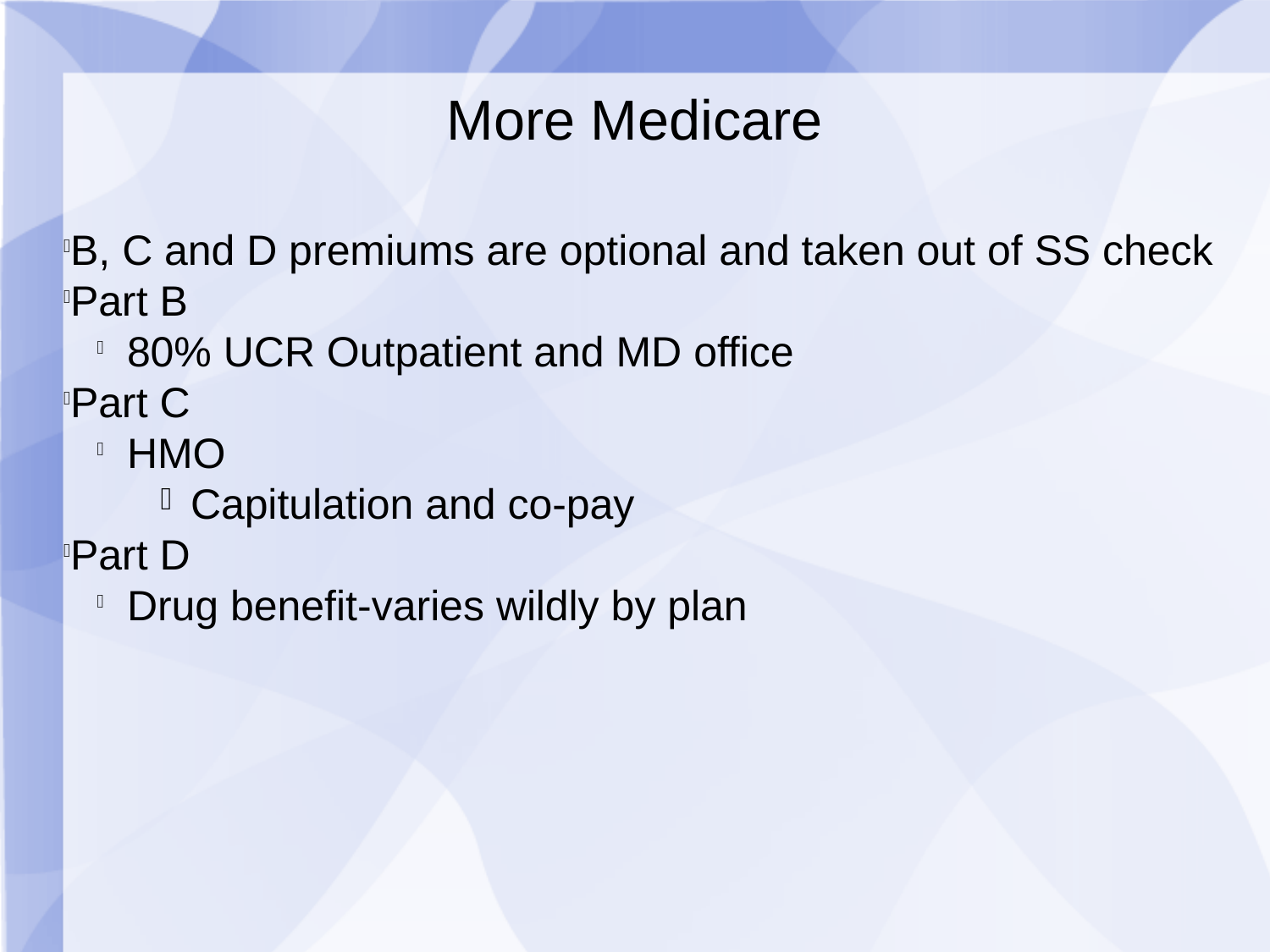

More Medicare
B, C and D premiums are optional and taken out of SS check
Part B
80% UCR Outpatient and MD office
Part C
HMO
Capitulation and co-pay
Part D
Drug benefit-varies wildly by plan